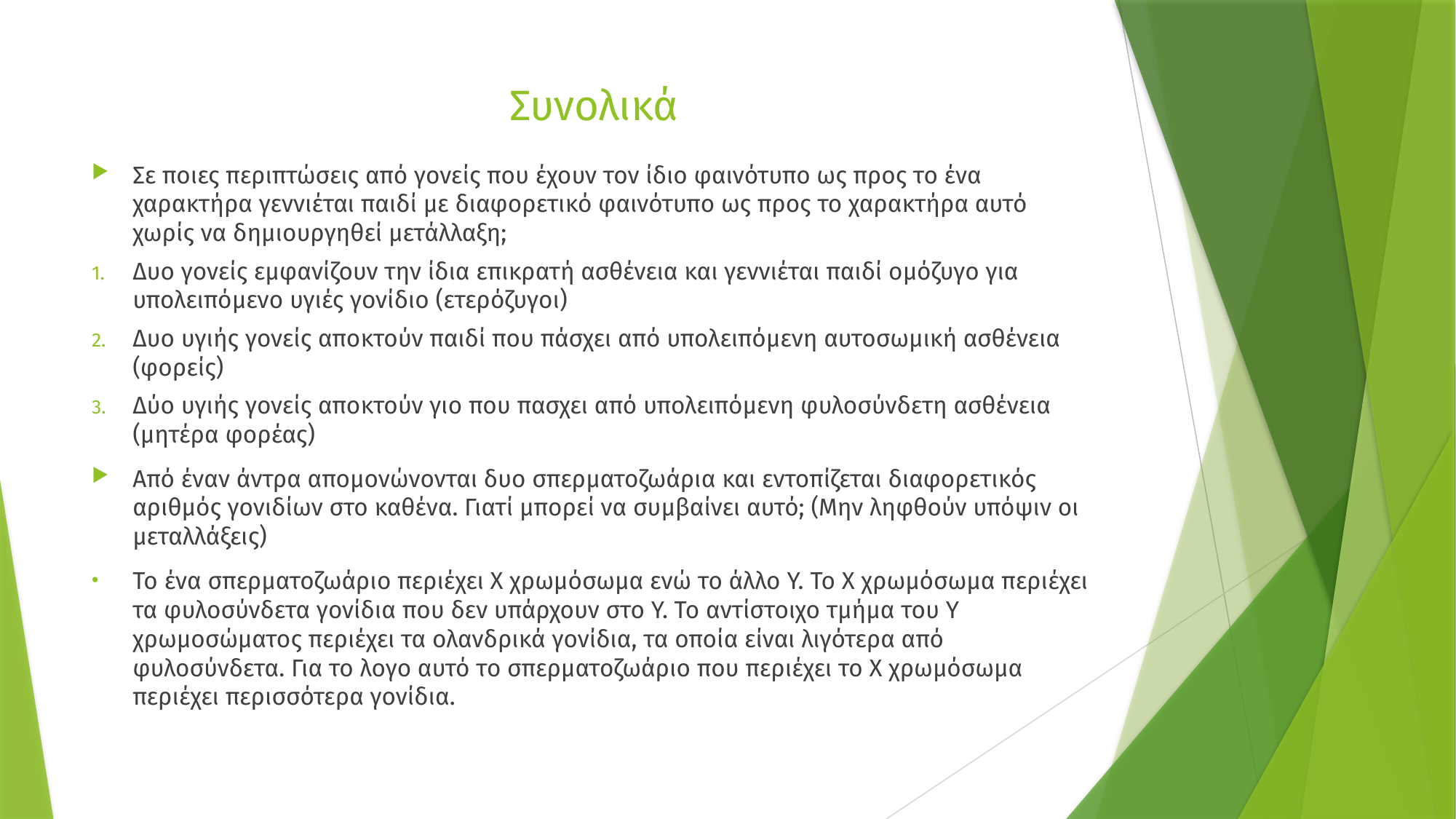

# Συνολικά
Σε ποιες περιπτώσεις από γονείς που έχουν τον ίδιο φαινότυπο ως προς το ένα χαρακτήρα γεννιέται παιδί με διαφορετικό φαινότυπο ως προς το χαρακτήρα αυτό χωρίς να δημιουργηθεί μετάλλαξη;
Δυο γονείς εμφανίζουν την ίδια επικρατή ασθένεια και γεννιέται παιδί ομόζυγο για υπολειπόμενο υγιές γονίδιο (ετερόζυγοι)
Δυο υγιής γονείς αποκτούν παιδί που πάσχει από υπολειπόμενη αυτοσωμική ασθένεια (φορείς)
Δύο υγιής γονείς αποκτούν γιο που πασχει από υπολειπόμενη φυλοσύνδετη ασθένεια (μητέρα φορέας)
Από έναν άντρα απομονώνονται δυο σπερματοζωάρια και εντοπίζεται διαφορετικός αριθμός γονιδίων στο καθένα. Γιατί μπορεί να συμβαίνει αυτό; (Μην ληφθούν υπόψιν οι μεταλλάξεις)
Το ένα σπερματοζωάριο περιέχει Χ χρωμόσωμα ενώ το άλλο Υ. Το Χ χρωμόσωμα περιέχει τα φυλοσύνδετα γονίδια που δεν υπάρχουν στο Υ. Το αντίστοιχο τμήμα του Υ χρωμοσώματος περιέχει τα ολανδρικά γονίδια, τα οποία είναι λιγότερα από φυλοσύνδετα. Για το λογο αυτό το σπερματοζωάριο που περιέχει το Χ χρωμόσωμα περιέχει περισσότερα γονίδια.